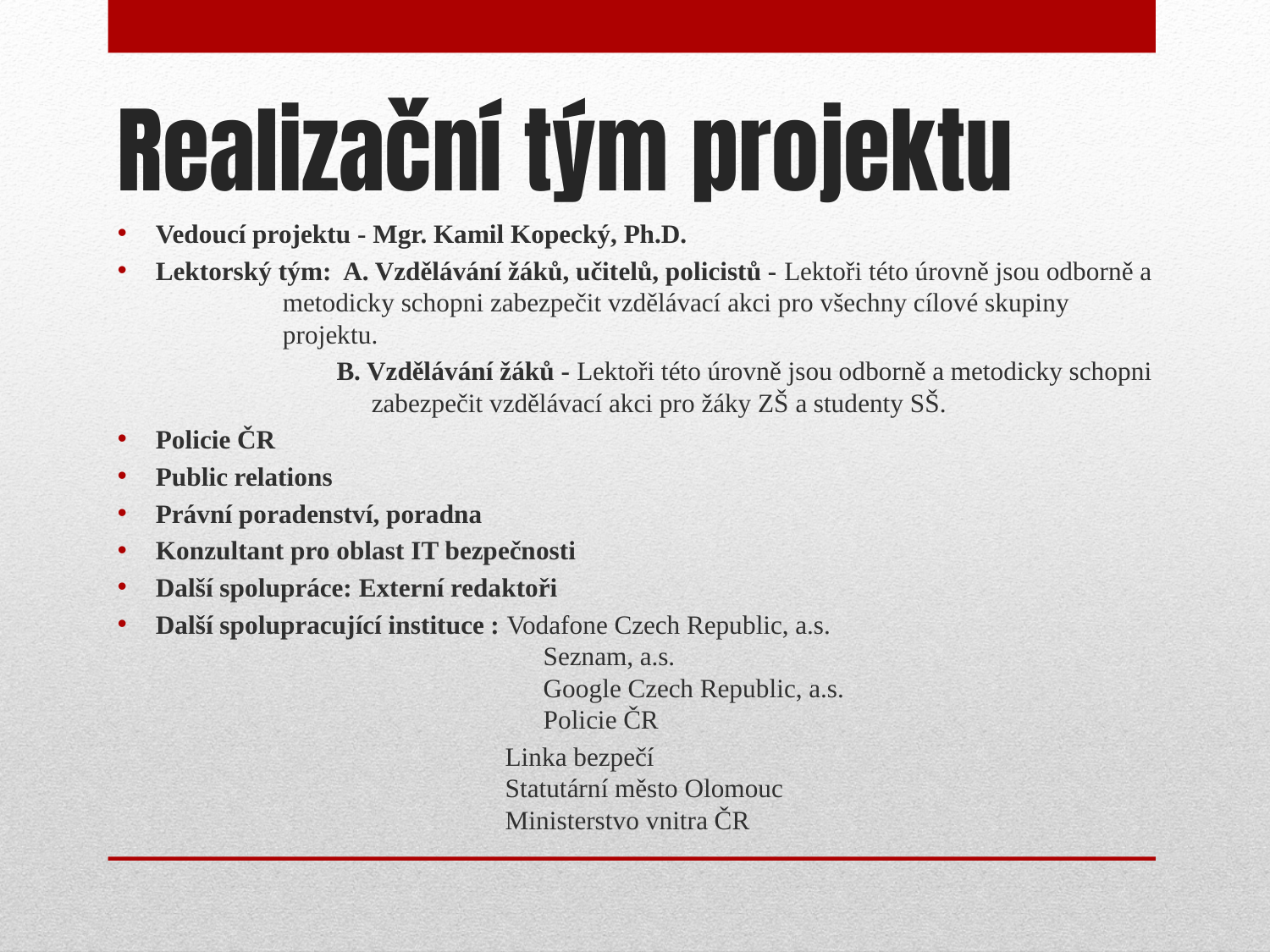

# Realizační tým projektu
Vedoucí projektu - Mgr. Kamil Kopecký, Ph.D.
Lektorský tým:  A. Vzdělávání žáků, učitelů, policistů - Lektoři této úrovně jsou odborně a 		metodicky schopni zabezpečit vzdělávací akci pro všechny cílové skupiny 		projektu.
	              B. Vzdělávání žáků - Lektoři této úrovně jsou odborně a metodicky schopni 		zabezpečit vzdělávací akci pro žáky ZŠ a studenty SŠ.
Policie ČR
Public relations
Právní poradenství, poradna
Konzultant pro oblast IT bezpečnosti
Další spolupráce: Externí redaktoři
Další spolupracující instituce : Vodafone Czech Republic, a.s.
			 Seznam, a.s.
			 Google Czech Republic, a.s.
			 Policie ČR
			 Linka bezpečí
			 Statutární město Olomouc
			 Ministerstvo vnitra ČR